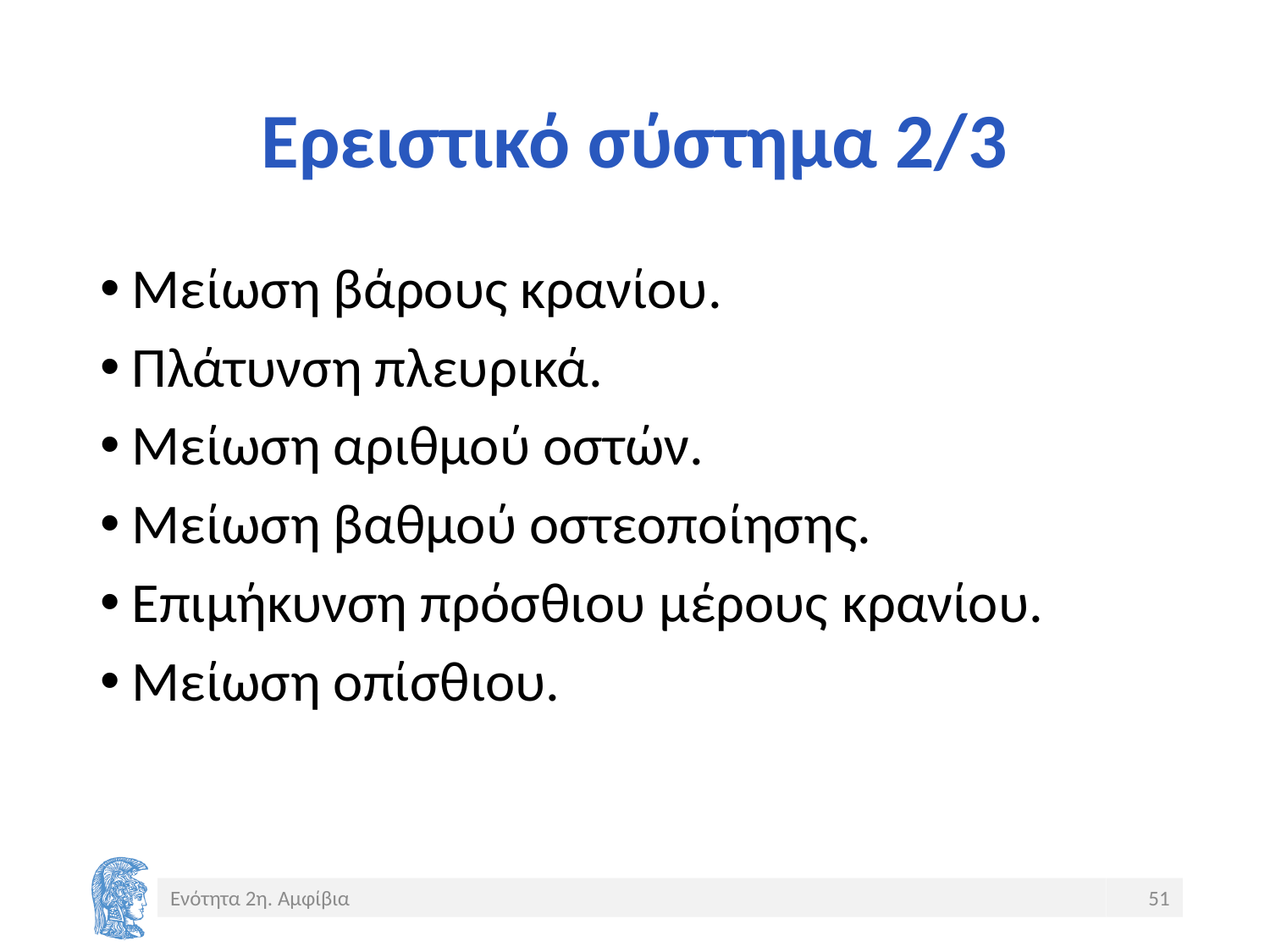

# Ερειστικό σύστημα 2/3
Μείωση βάρους κρανίου.
Πλάτυνση πλευρικά.
Μείωση αριθμού οστών.
Μείωση βαθμού οστεοποίησης.
Επιμήκυνση πρόσθιου μέρους κρανίου.
Μείωση οπίσθιου.
Ενότητα 2η. Αμφίβια
51